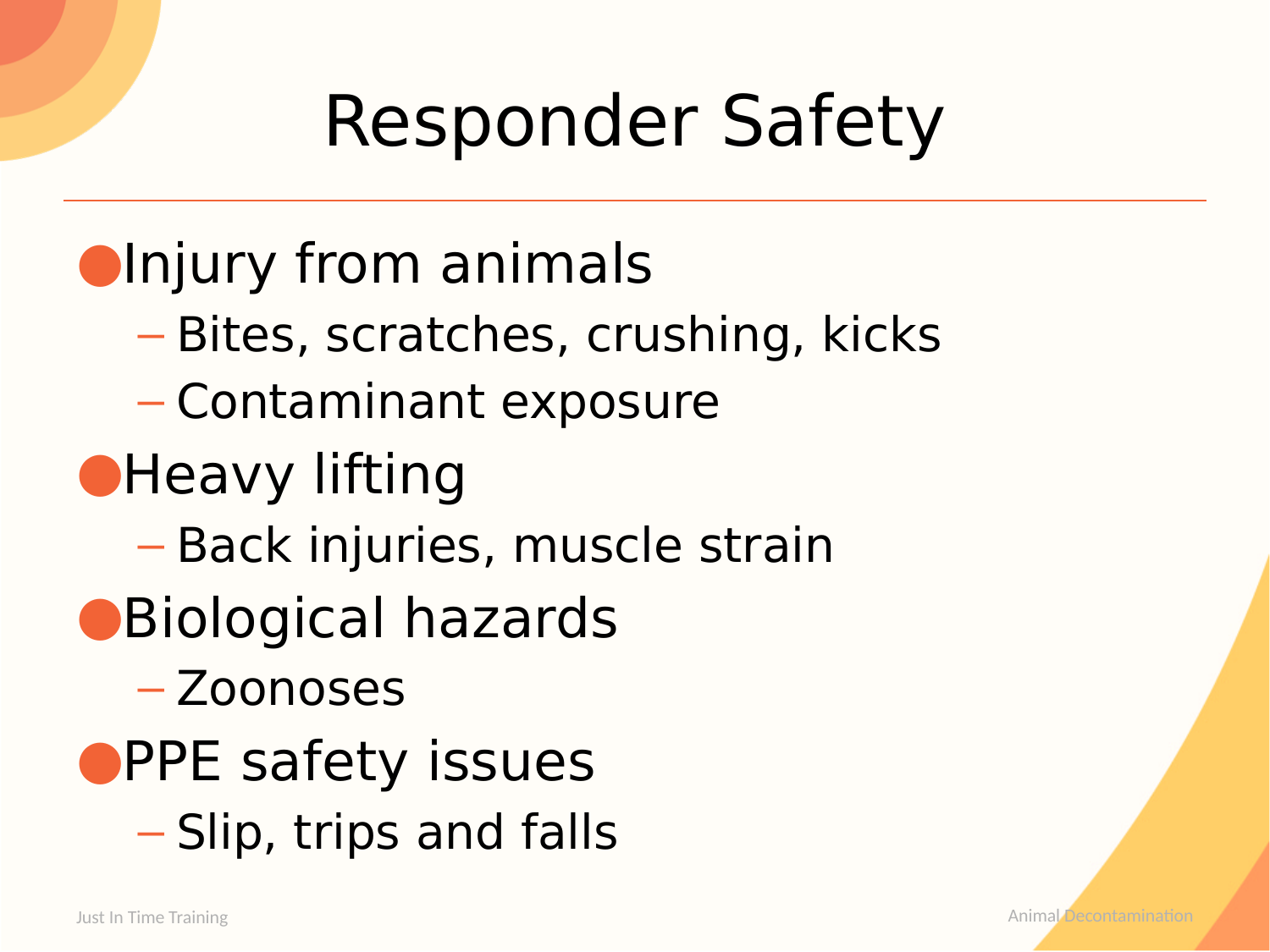

# Responder Safety
Injury from animals
Bites, scratches, crushing, kicks
Contaminant exposure
Heavy lifting
Back injuries, muscle strain
Biological hazards
Zoonoses
PPE safety issues
Slip, trips and falls
Just In Time Training
Animal Decontamination